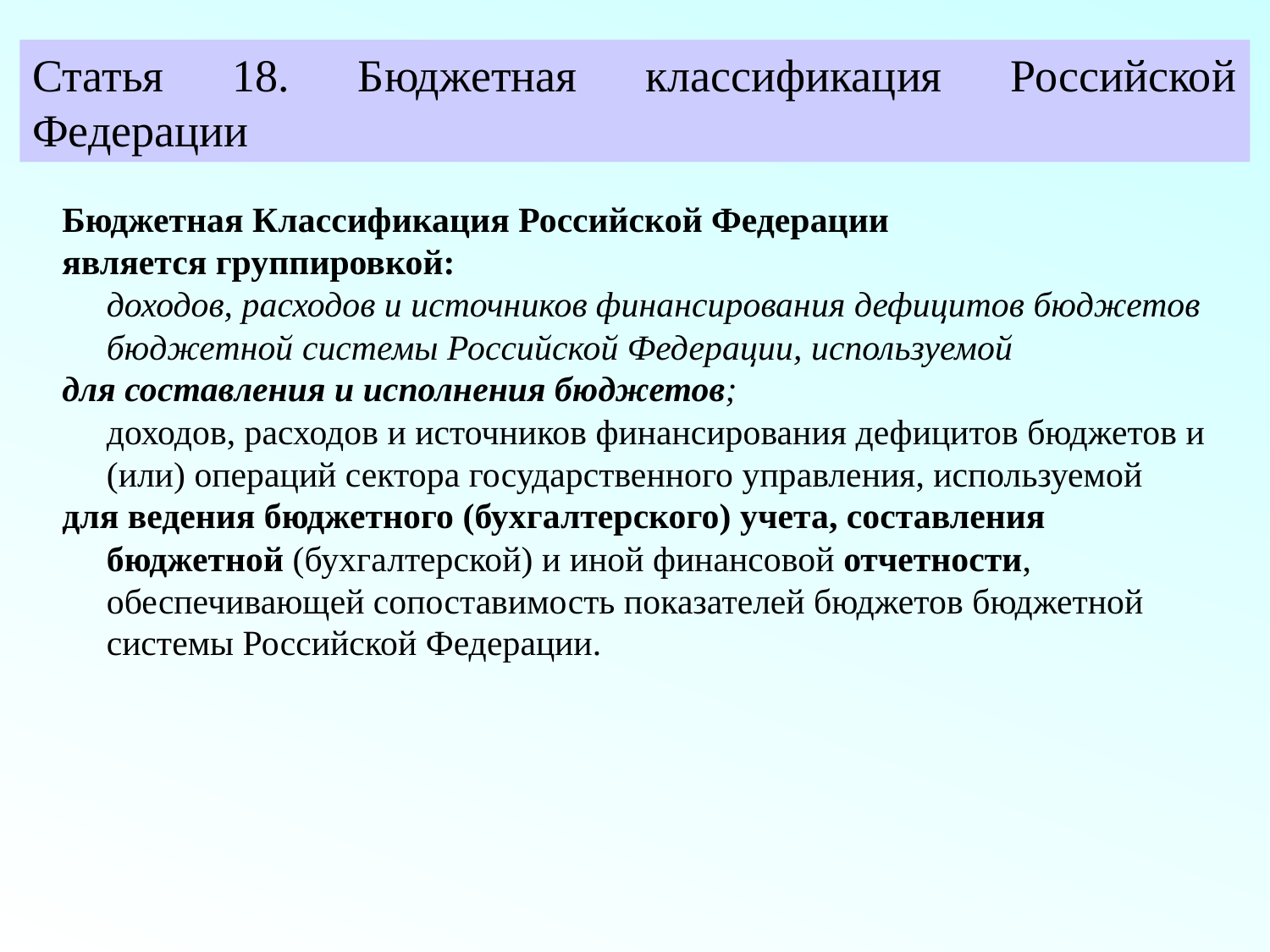

Статья 18. Бюджетная классификация Российской Федерации

Бюджетная Классификация Российской Федерации
является группировкой:
     доходов, расходов и источников финансирования дефицитов бюджетов
     бюджетной системы Российской Федерации, используемой
для составления и исполнения бюджетов;
     доходов, расходов и источников финансирования дефицитов бюджетов и
     (или) операций сектора государственного управления, используемой
для ведения бюджетного (бухгалтерского) учета, составления
     бюджетной (бухгалтерской) и иной финансовой отчетности,
     обеспечивающей сопоставимость показателей бюджетов бюджетной
     системы Российской Федерации.